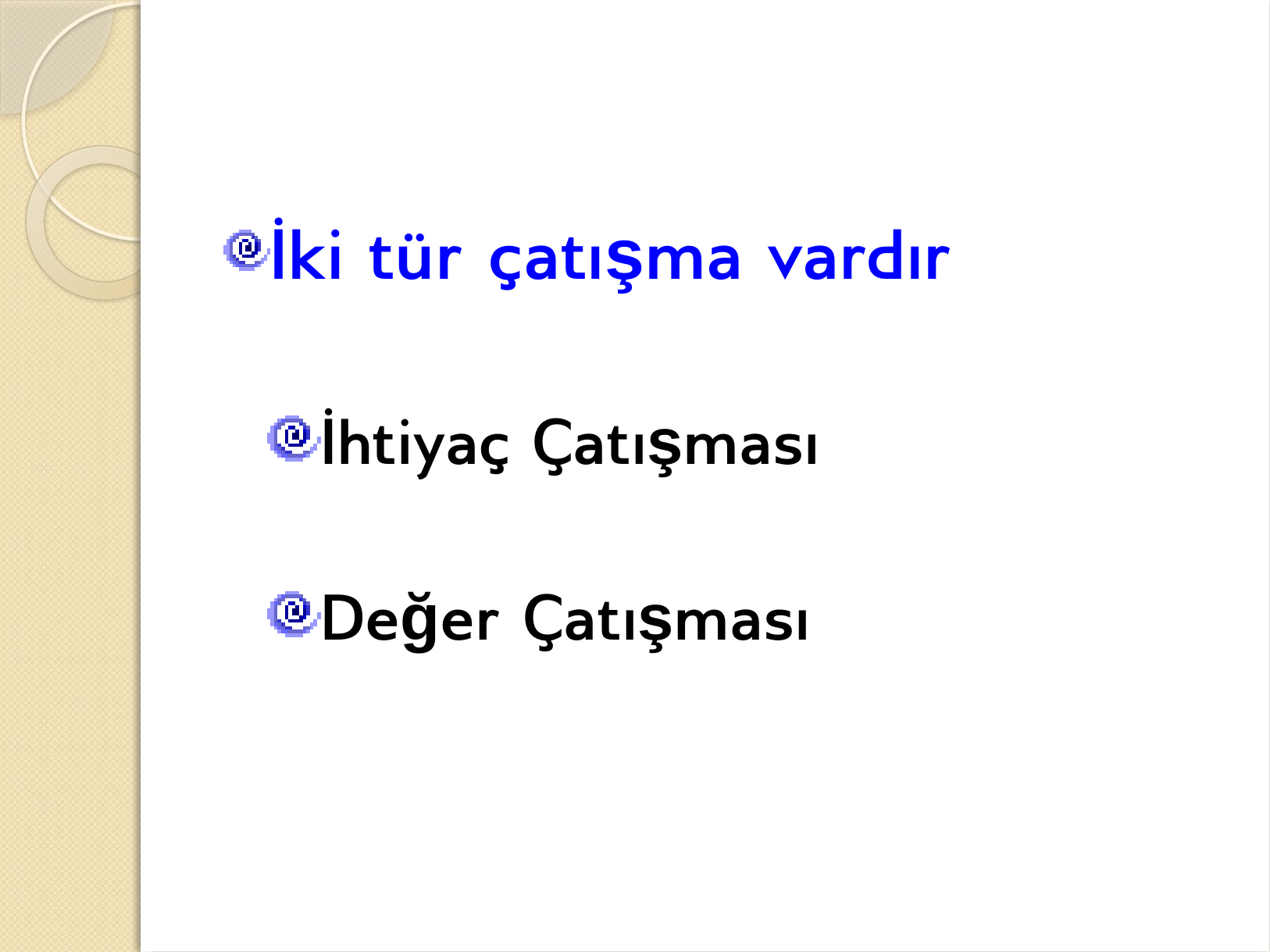

İki tür çatışma vardır

İhtiyaç Çatışması

Değer Çatışması